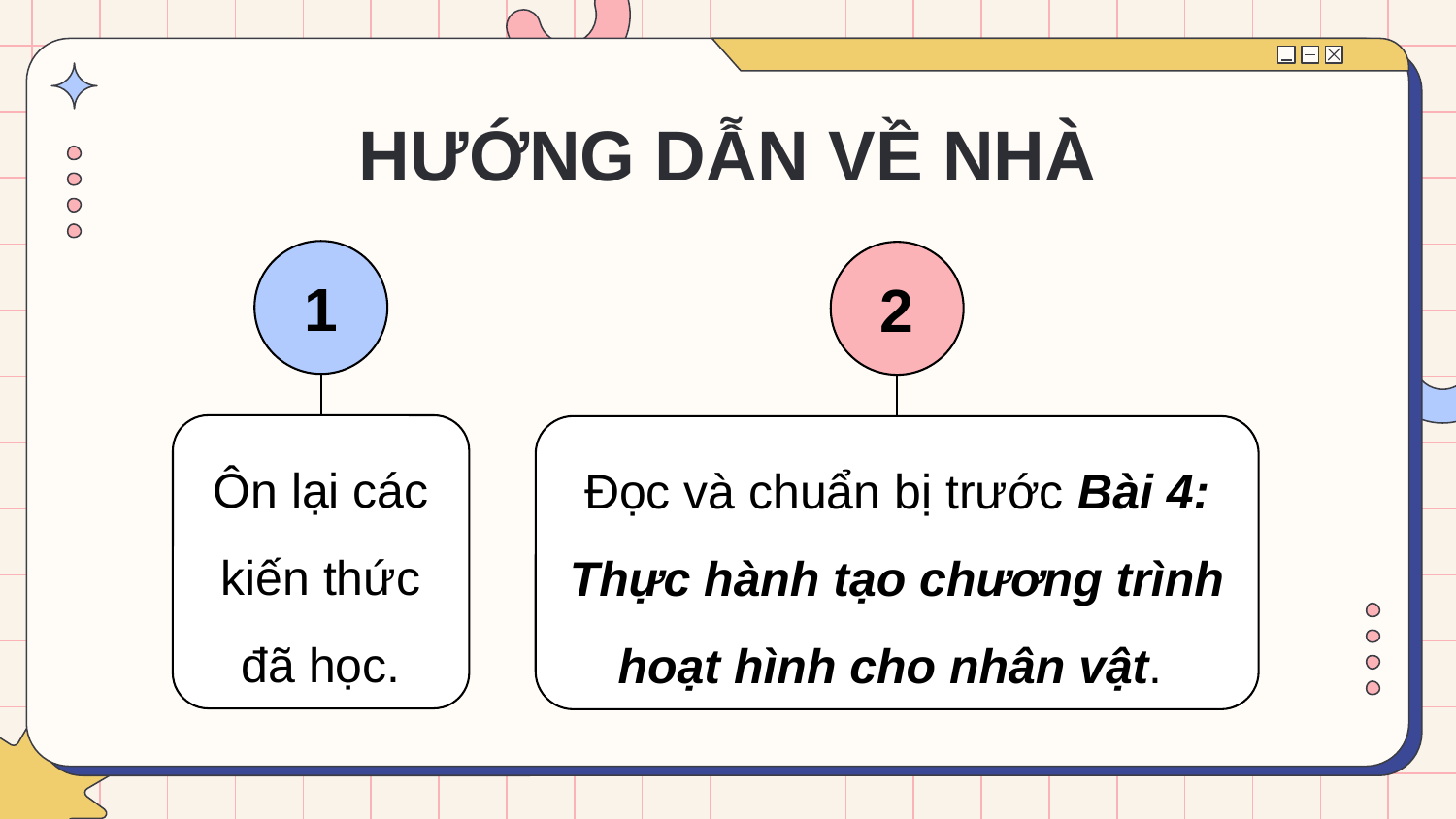

HƯỚNG DẪN VỀ NHÀ
1
2
Ôn lại các kiến thức đã học.
Đọc và chuẩn bị trước Bài 4: Thực hành tạo chương trình hoạt hình cho nhân vật.